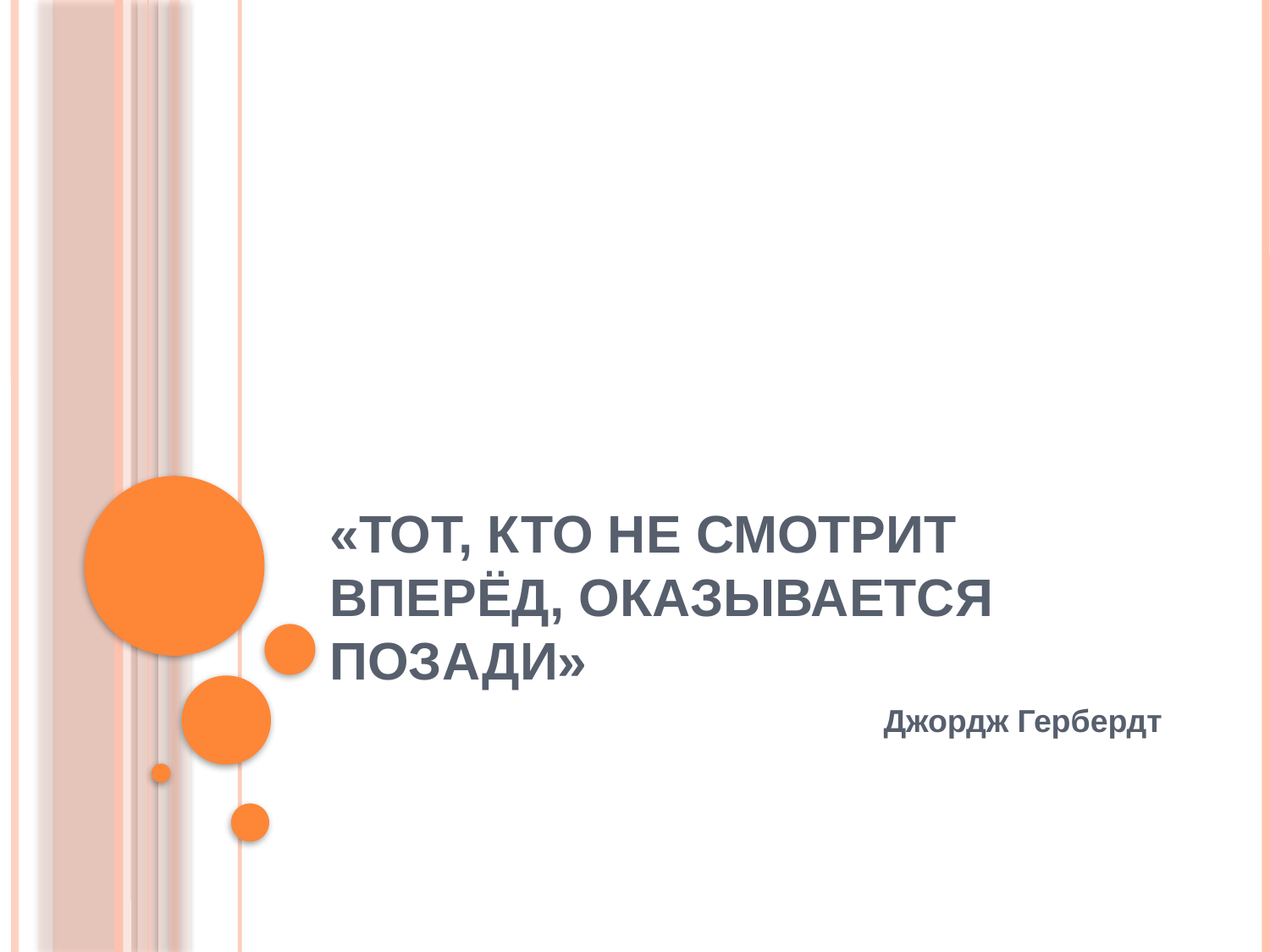

# «Тот, кто не смотрит вперёд, оказывается позади»
Джордж Гербердт